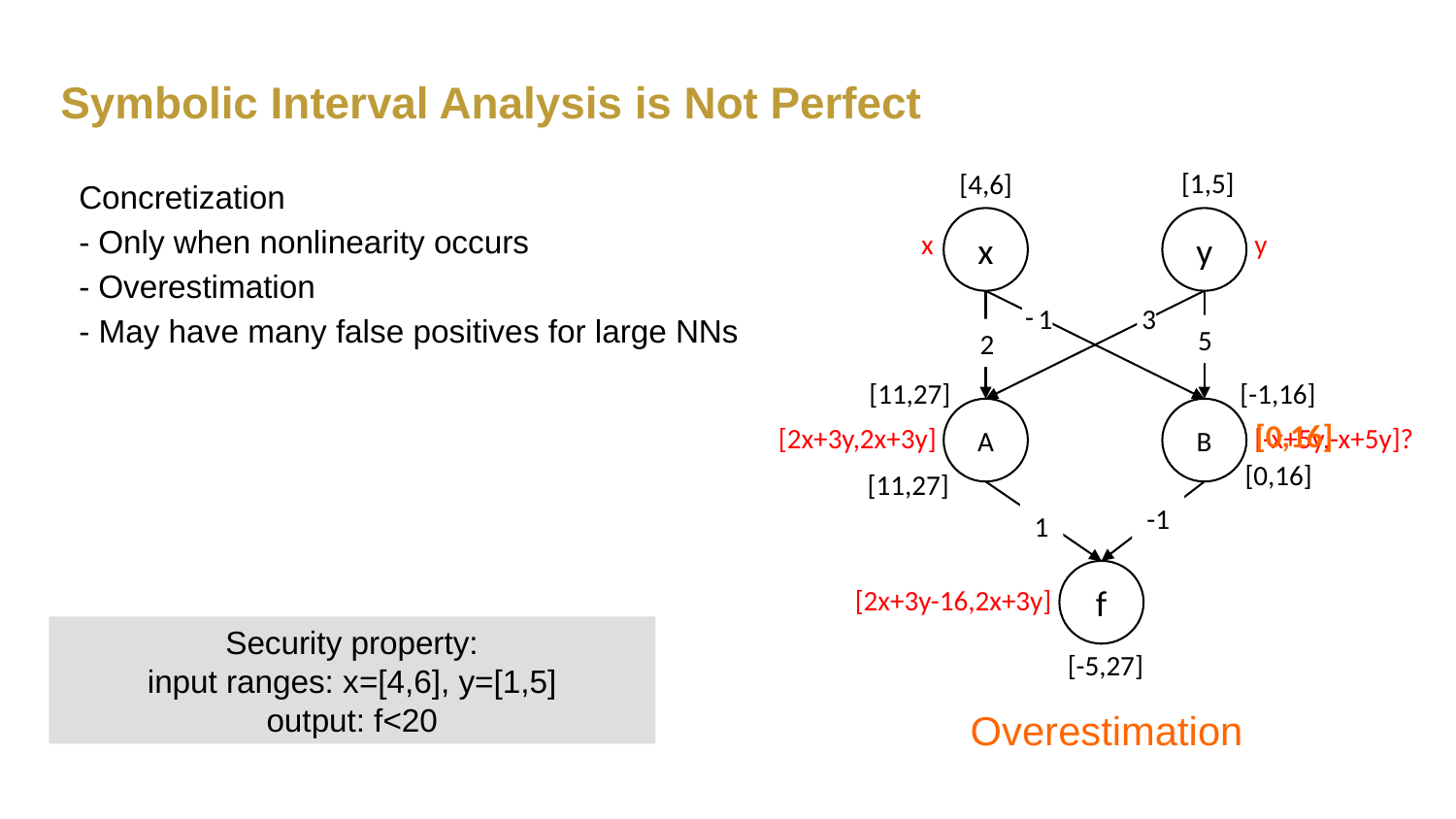

# Symbolic Interval Analysis is Not Perfect
Concretization
- Only when nonlinearity occurs
- Overestimation
- May have many false positives for large NNs
[1,5]
[4,6]
x
y
x
y
-
1
3
5
2
[-1,16]
[11,27]
A
B
[0,16]
[-x+5y,-x+5y]?
[2x+3y,2x+3y]
[0,16]
[11,27]
-1
-
1
1
1
f
[2x+3y-16,2x+3y]
Security property:
input ranges: x=[4,6], y=[1,5]
output: f<20
[-5,27]
Overestimation